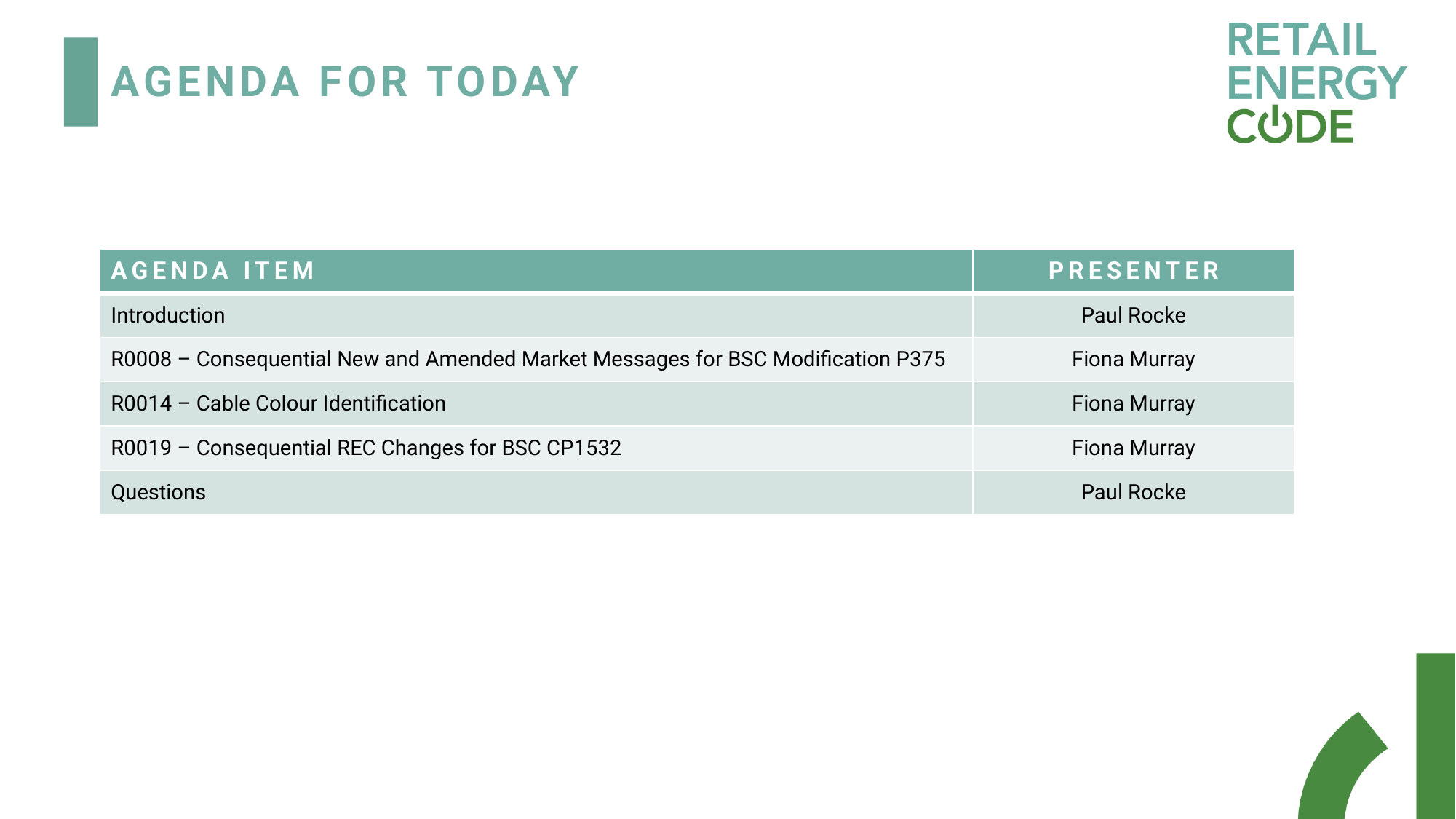

# Agenda For today
| Agenda Item | Presenter |
| --- | --- |
| Introduction | Paul Rocke |
| R0008 – Consequential New and Amended Market Messages for BSC Modification P375 | Fiona Murray |
| R0014 – Cable Colour Identification | Fiona Murray |
| R0019 – Consequential REC Changes for BSC CP1532 | Fiona Murray |
| Questions | Paul Rocke |